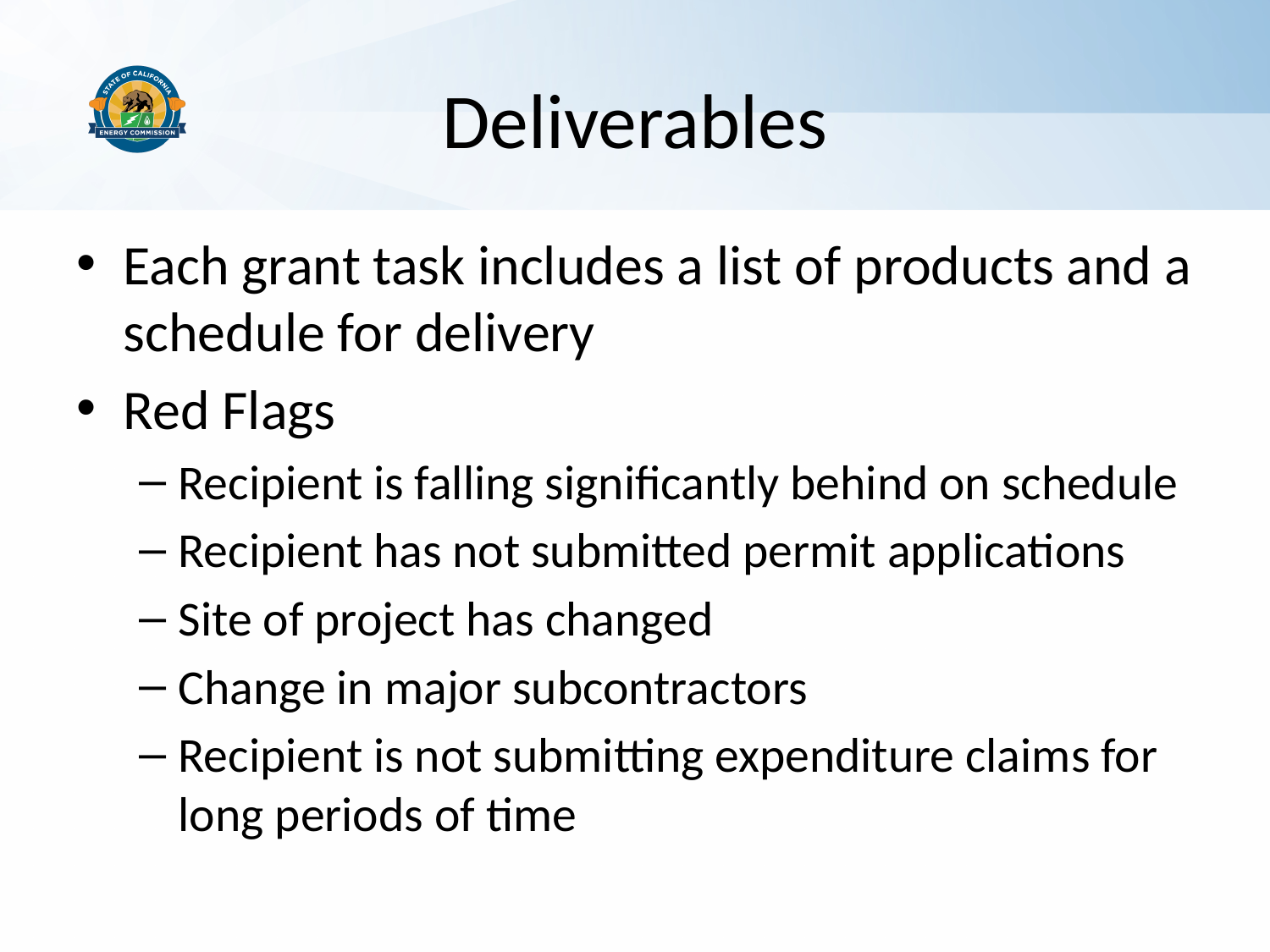

# Deliverables
Each grant task includes a list of products and a schedule for delivery
Red Flags
Recipient is falling significantly behind on schedule
Recipient has not submitted permit applications
Site of project has changed
Change in major subcontractors
Recipient is not submitting expenditure claims for long periods of time